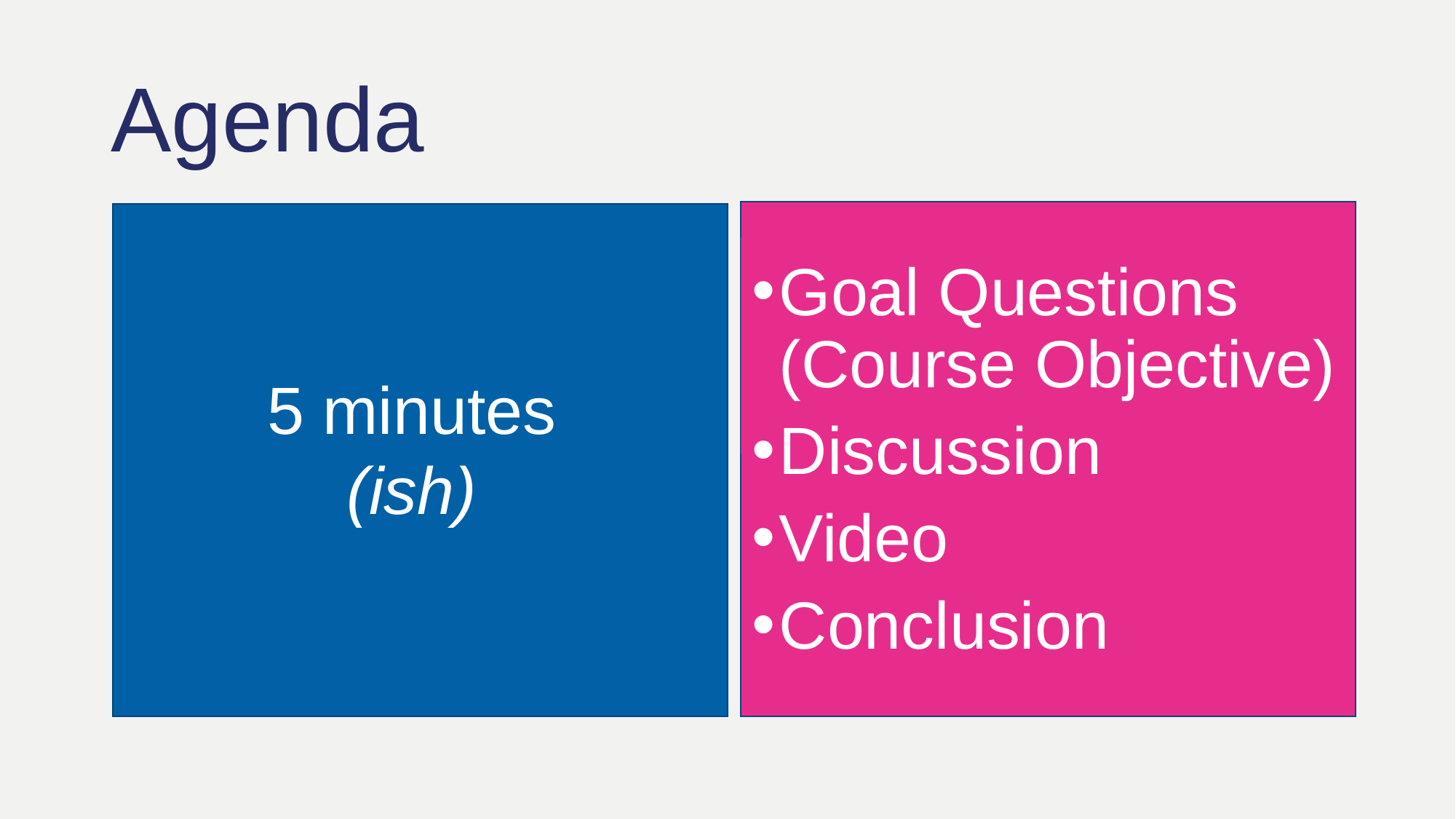

# Agenda

5 minutes
(ish)
Goal Questions (Course Objective)
Discussion
Video
Conclusion